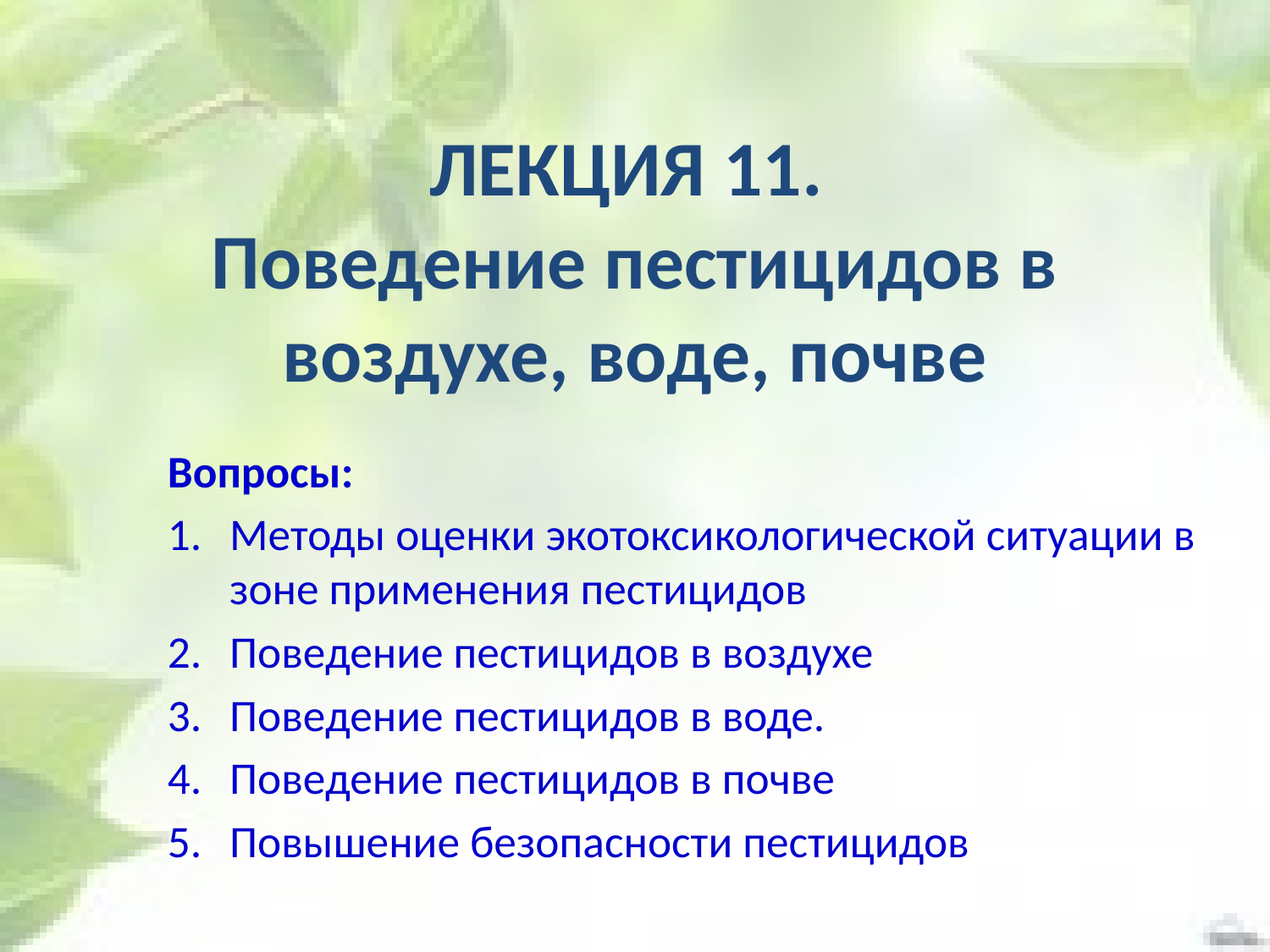

# ЛЕКЦИЯ 11. Поведение пестицидов в воздухе, воде, почве
Вопросы:
Методы оценки экотоксикологической ситуации в зоне применения пестицидов
Поведение пестицидов в воздухе
Поведение пестицидов в воде.
Поведение пестицидов в почве
Повышение безопасности пестицидов